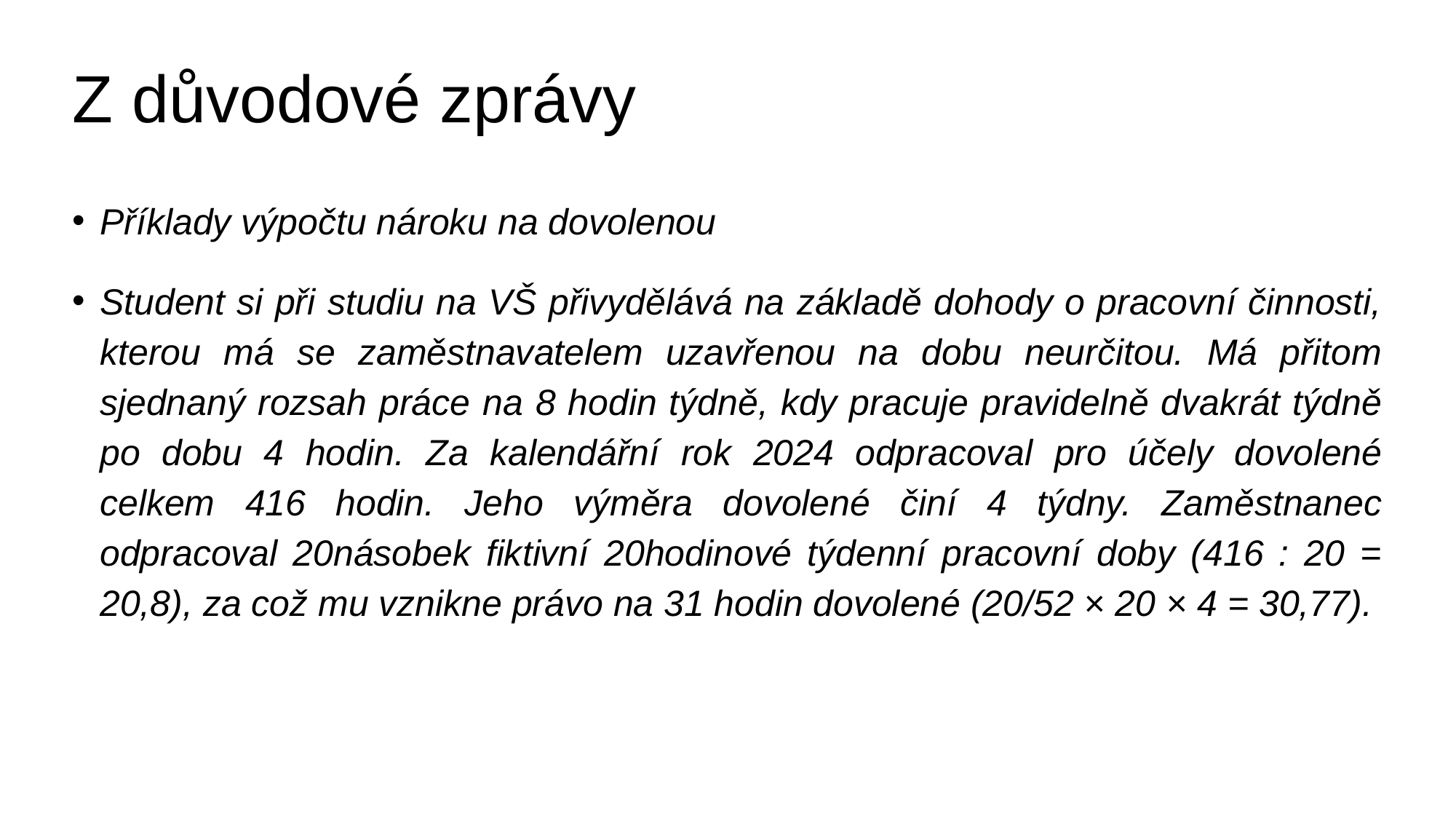

# Z důvodové zprávy
Příklady výpočtu nároku na dovolenou
Student si při studiu na VŠ přivydělává na základě dohody o pracovní činnosti, kterou má se zaměstnavatelem uzavřenou na dobu neurčitou. Má přitom sjednaný rozsah práce na 8 hodin týdně, kdy pracuje pravidelně dvakrát týdně po dobu 4 hodin. Za kalendářní rok 2024 odpracoval pro účely dovolené celkem 416 hodin. Jeho výměra dovolené činí 4 týdny. Zaměstnanec odpracoval 20násobek fiktivní 20hodinové týdenní pracovní doby (416 : 20 = 20,8), za což mu vznikne právo na 31 hodin dovolené (20/52 × 20 × 4 = 30,77).